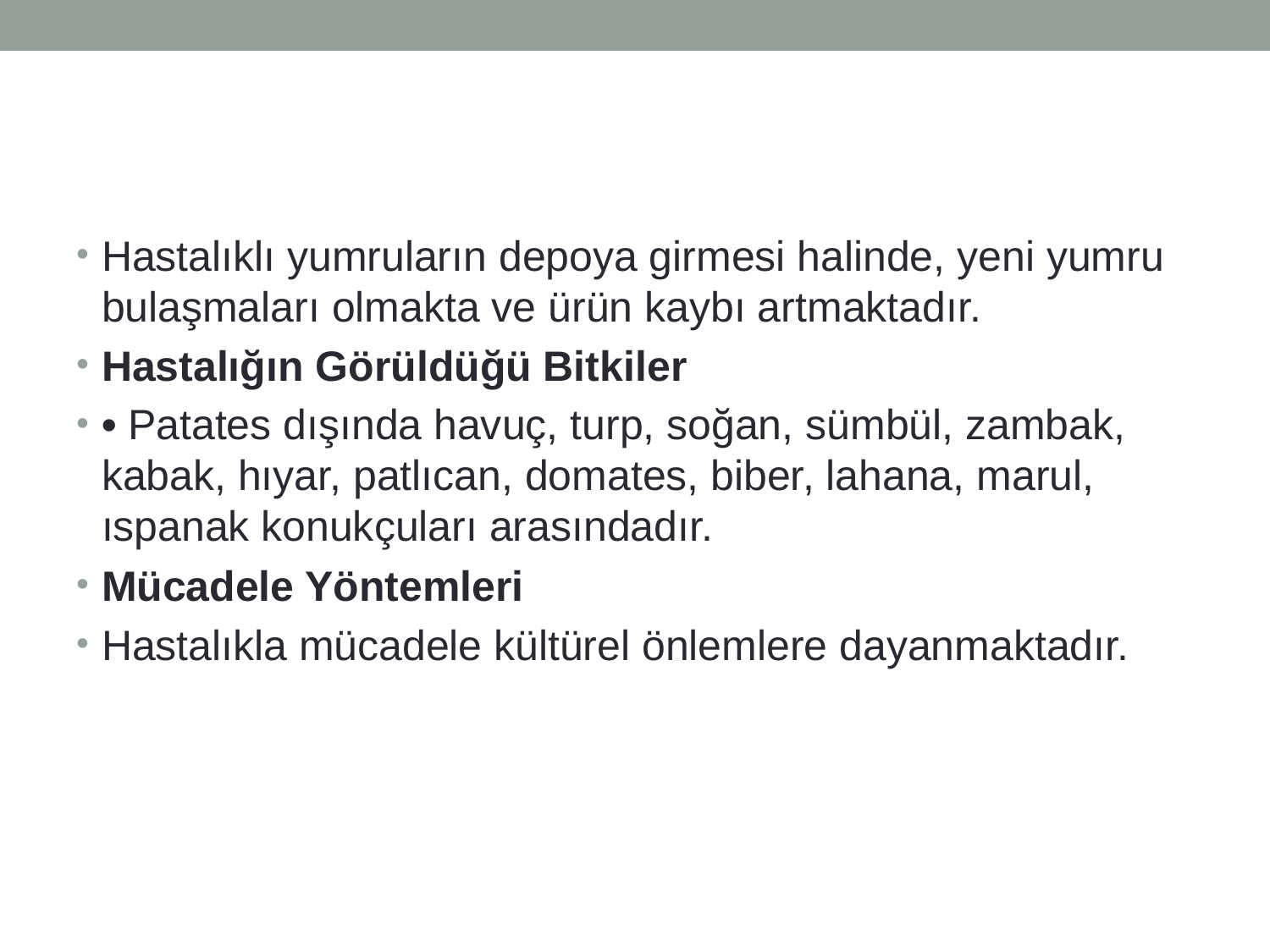

#
Hastalıklı yumruların depoya girmesi halinde, yeni yumru bulaşmaları olmakta ve ürün kaybı artmaktadır.
Hastalığın Görüldüğü Bitkiler
• Patates dışında havuç, turp, soğan, sümbül, zambak, kabak, hıyar, patlıcan, domates, biber, lahana, marul, ıspanak konukçuları arasındadır.
Mücadele Yöntemleri
Hastalıkla mücadele kültürel önlemlere dayanmaktadır.